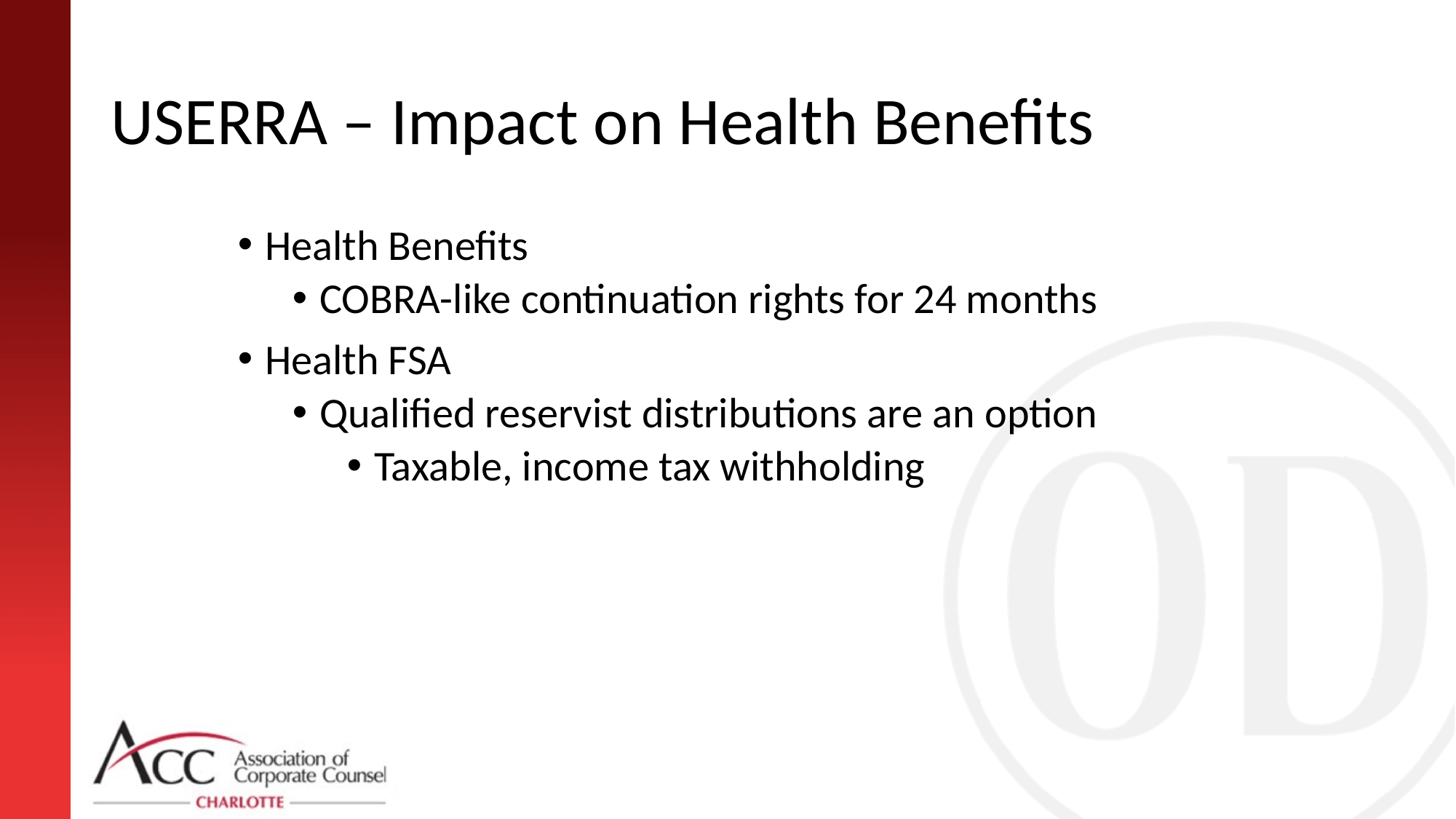

# USERRA – Impact on Health Benefits
Health Benefits
COBRA-like continuation rights for 24 months
Health FSA
Qualified reservist distributions are an option
Taxable, income tax withholding